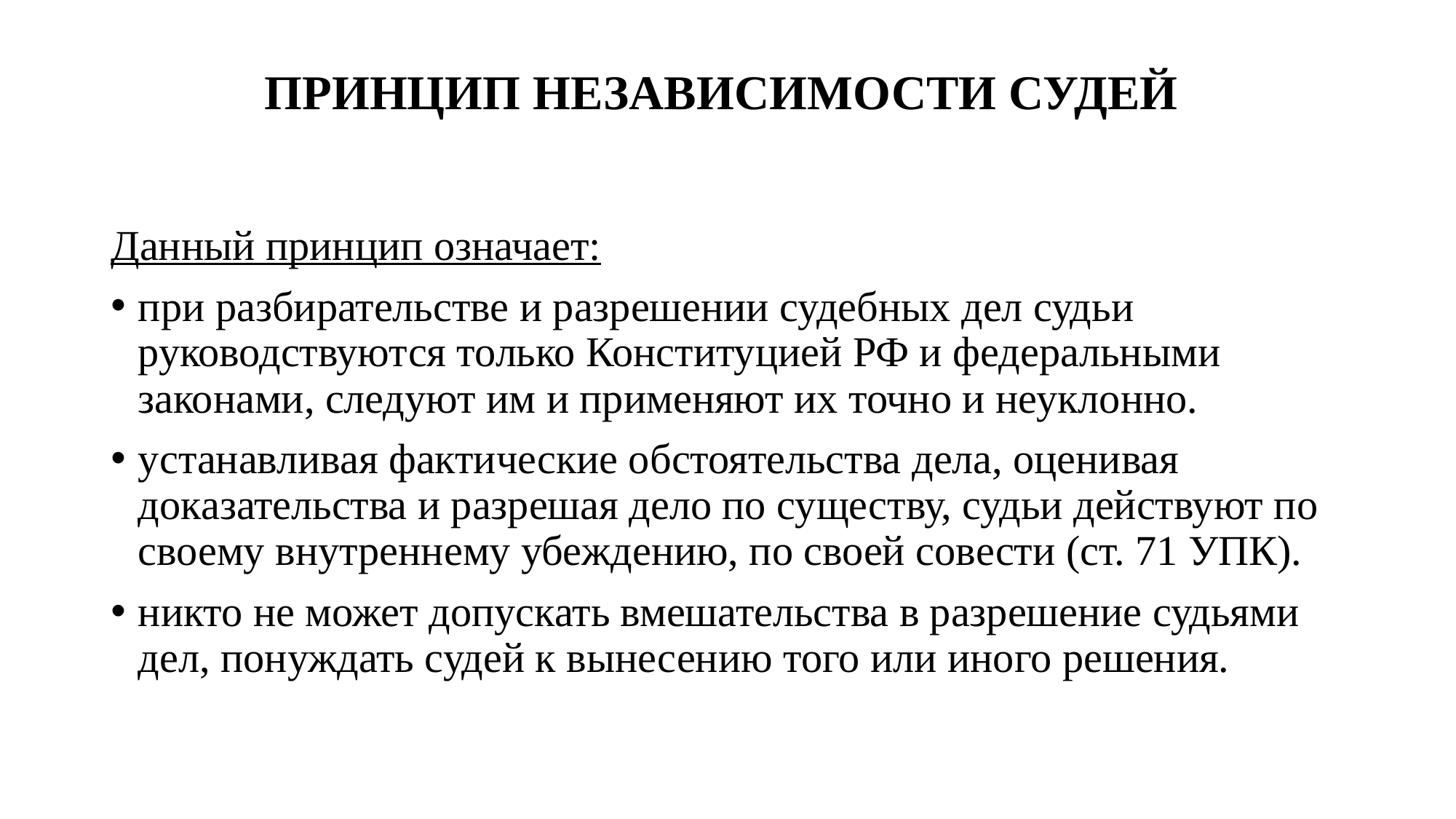

# ПРИНЦИП НЕЗАВИСИМОСТИ СУДЕЙ
Данный принцип означает:
при разбирательстве и разрешении судебных дел судьи руководствуются только Конституцией РФ и федеральными законами, следуют им и применяют их точно и неуклонно.
устанавливая фактические обстоятельства дела, оценивая доказательства и разрешая дело по существу, судьи действуют по своему внутреннему убеждению, по своей совести (ст. 71 УПК).
никто не может допускать вмешательства в разрешение судьями дел, понуждать судей к вынесению того или иного решения.